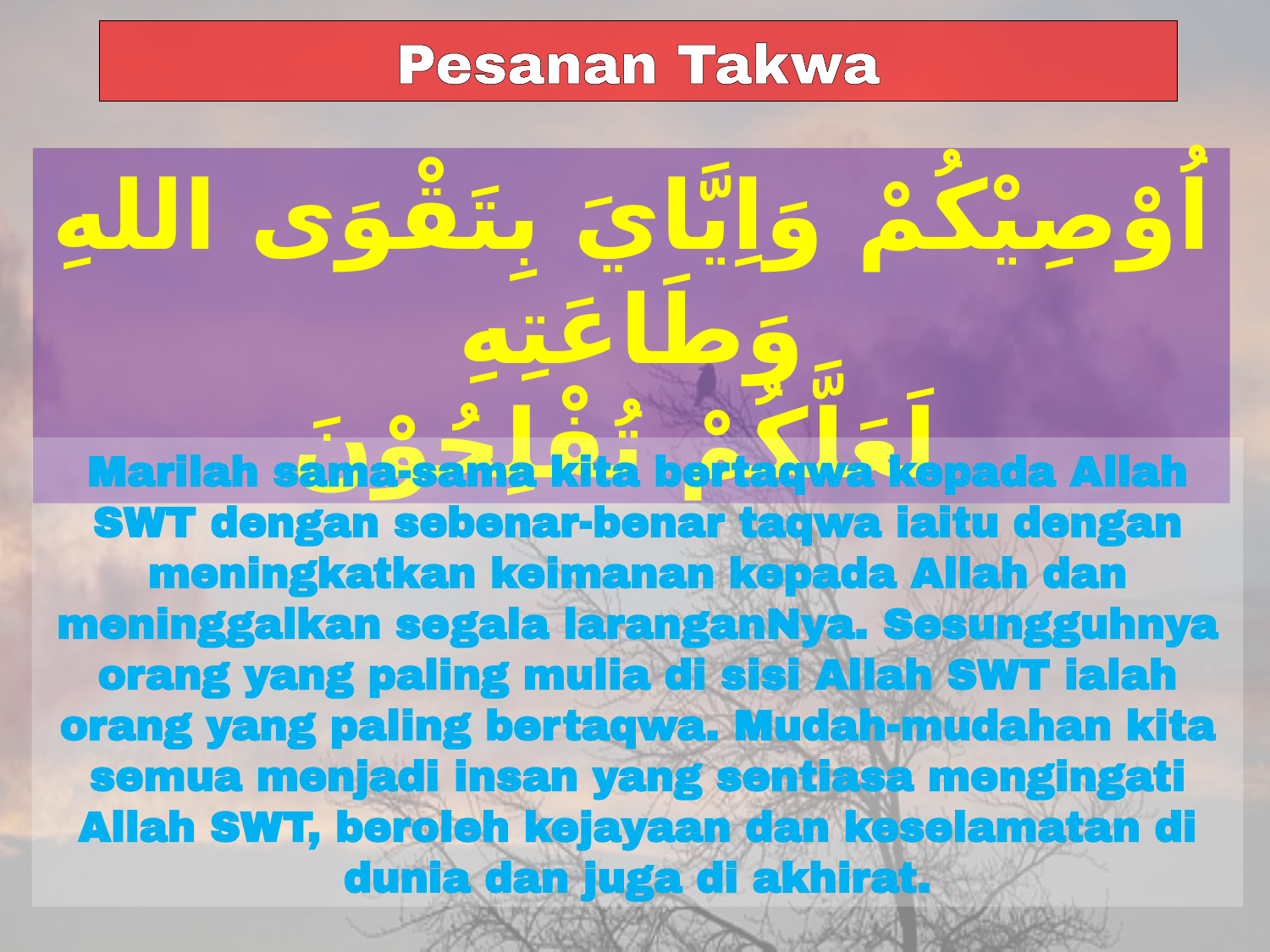

Pesanan Takwa
اُوْصِيْكُمْ وَاِيَّايَ بِتَقْوَى اللهِ وَطَاعَتِهِ
 لَعَلَّكُمْ تُفْلِحُوْنَ
Marilah sama-sama kita bertaqwa kepada Allah SWT dengan sebenar-benar taqwa iaitu dengan meningkatkan keimanan kepada Allah dan meninggalkan segala laranganNya. Sesungguhnya orang yang paling mulia di sisi Allah SWT ialah orang yang paling bertaqwa. Mudah-mudahan kita semua menjadi insan yang sentiasa mengingati Allah SWT, beroleh kejayaan dan keselamatan di dunia dan juga di akhirat.